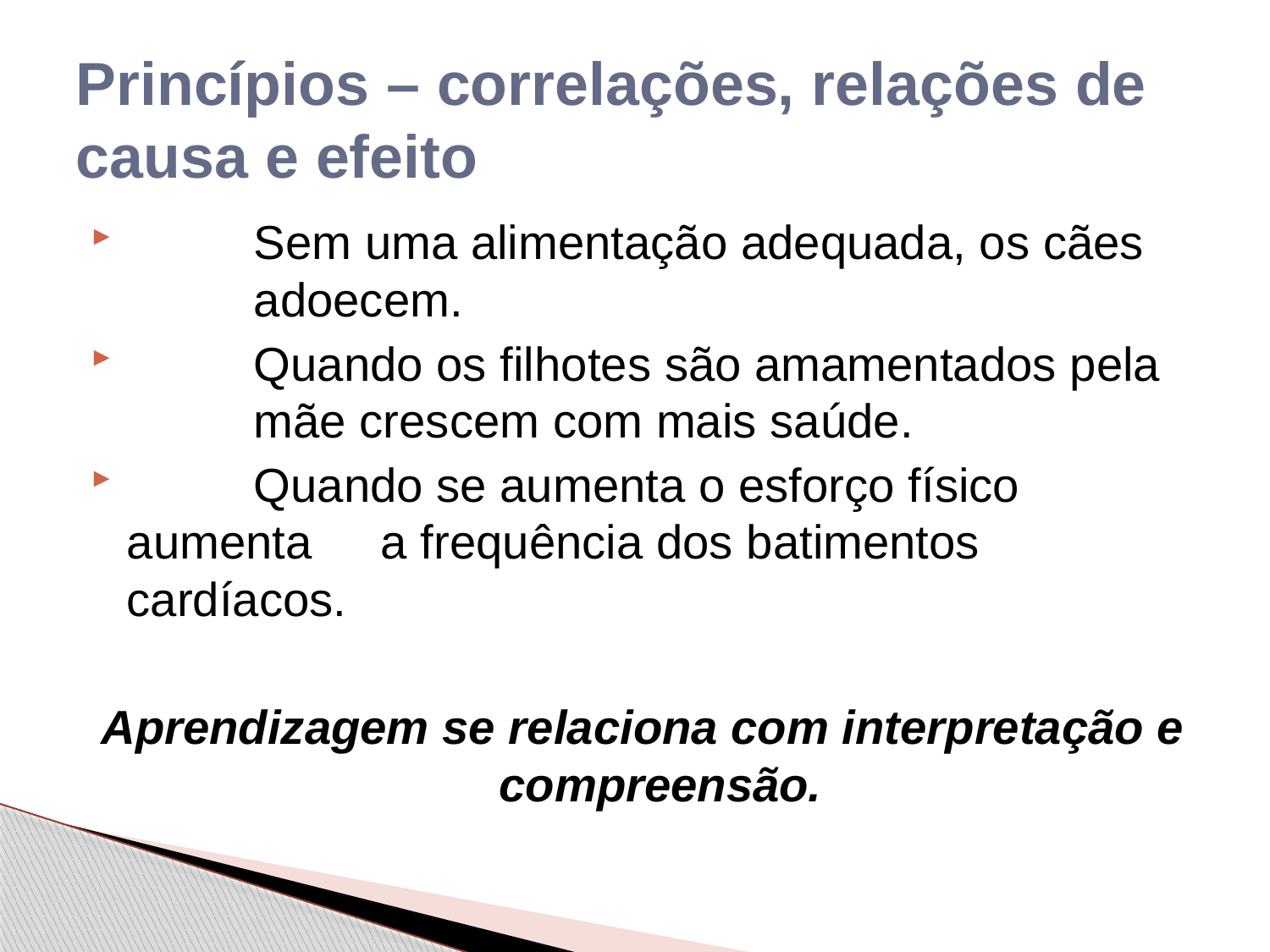

# Princípios – correlações, relações de causa e efeito
	Sem uma alimentação adequada, os cães 	adoecem.
	Quando os filhotes são amamentados pela 	mãe crescem com mais saúde.
	Quando se aumenta o esforço físico 	aumenta 	a frequência dos batimentos 	cardíacos.

Aprendizagem se relaciona com interpretação e compreensão.